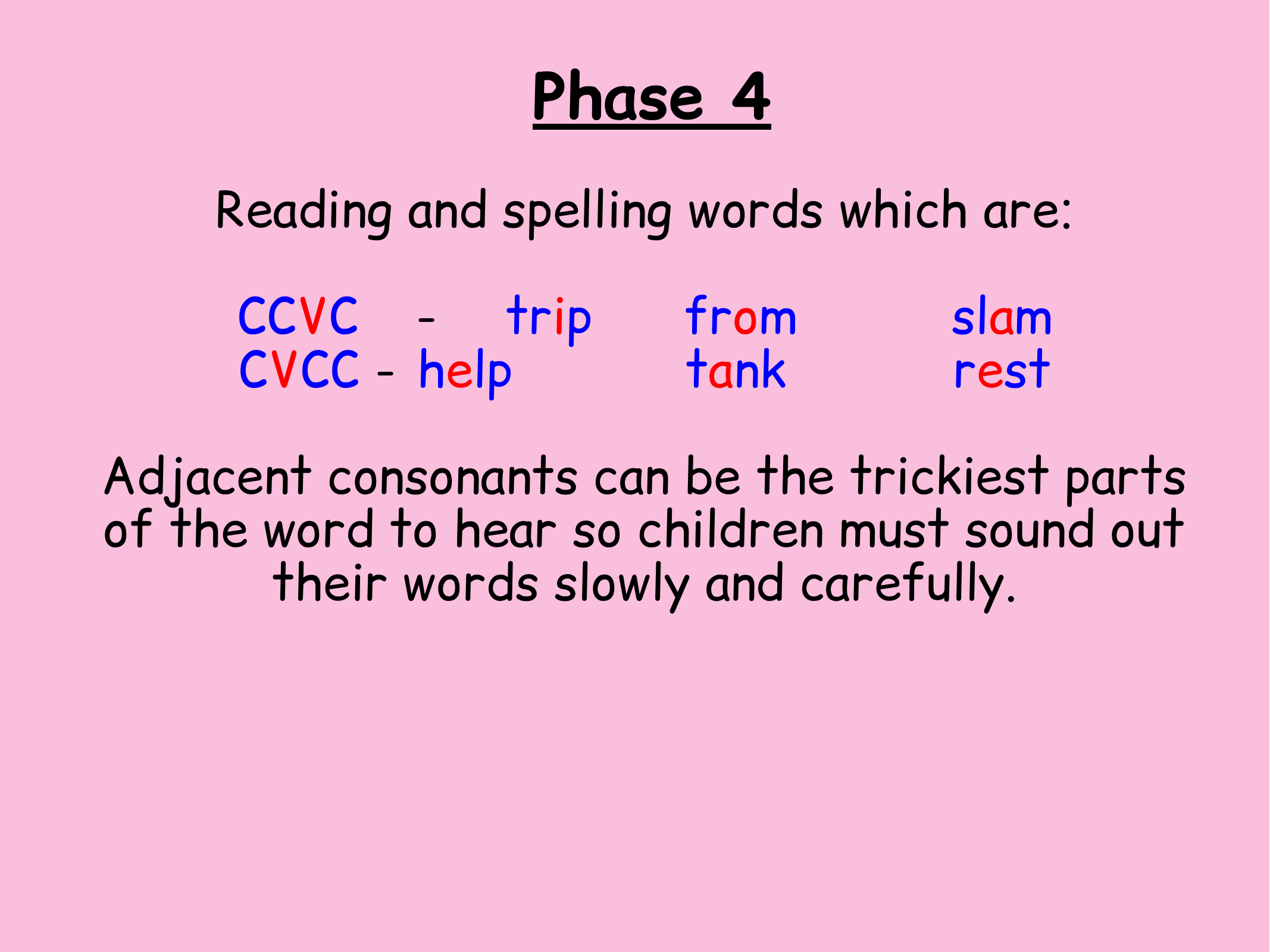

Phase 4
Reading and spelling words which are:

CCVC	-	trip		from		slam
CVCC - 	help		tank		rest

Adjacent consonants can be the trickiest parts of the word to hear so children must sound out their words slowly and carefully.